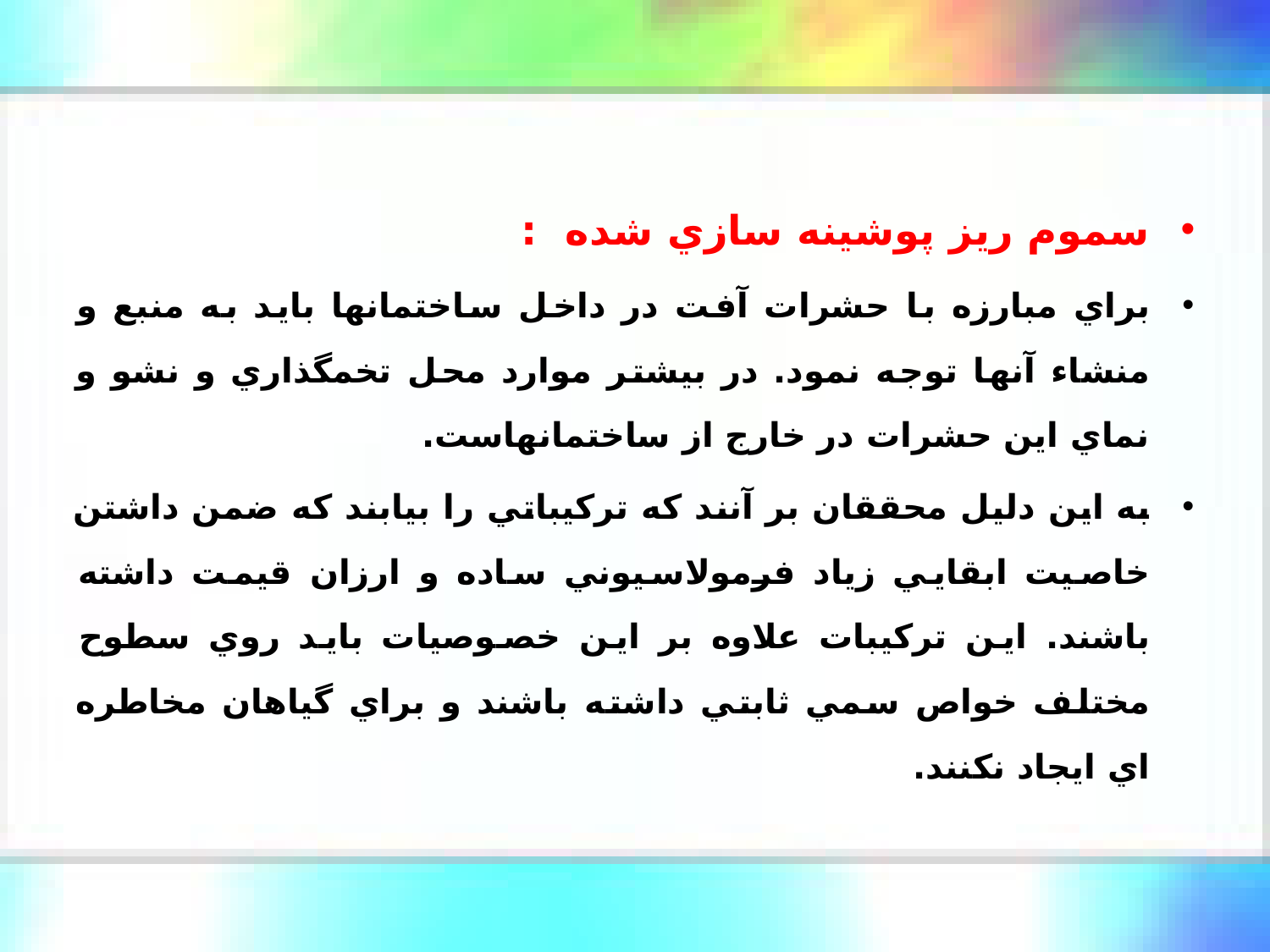

سموم ريز پوشينه سازي شده  :
براي مبارزه با حشرات آفت در داخل ساختمانها بايد به منبع و منشاء آنها توجه نمود. در بيشتر موارد محل تخمگذاري و نشو و نماي اين حشرات در خارج از ساختمانهاست.
به اين دليل محققان بر آنند كه تركيباتي را بيابند كه ضمن داشتن خاصيت ابقايي زياد فرمولاسيوني ساده و ارزان قيمت داشته باشند. اين تركيبات علاوه بر اين خصوصيات بايد روي سطوح مختلف خواص سمي ثابتي داشته باشند و براي گياهان مخاطره اي ايجاد نكنند.